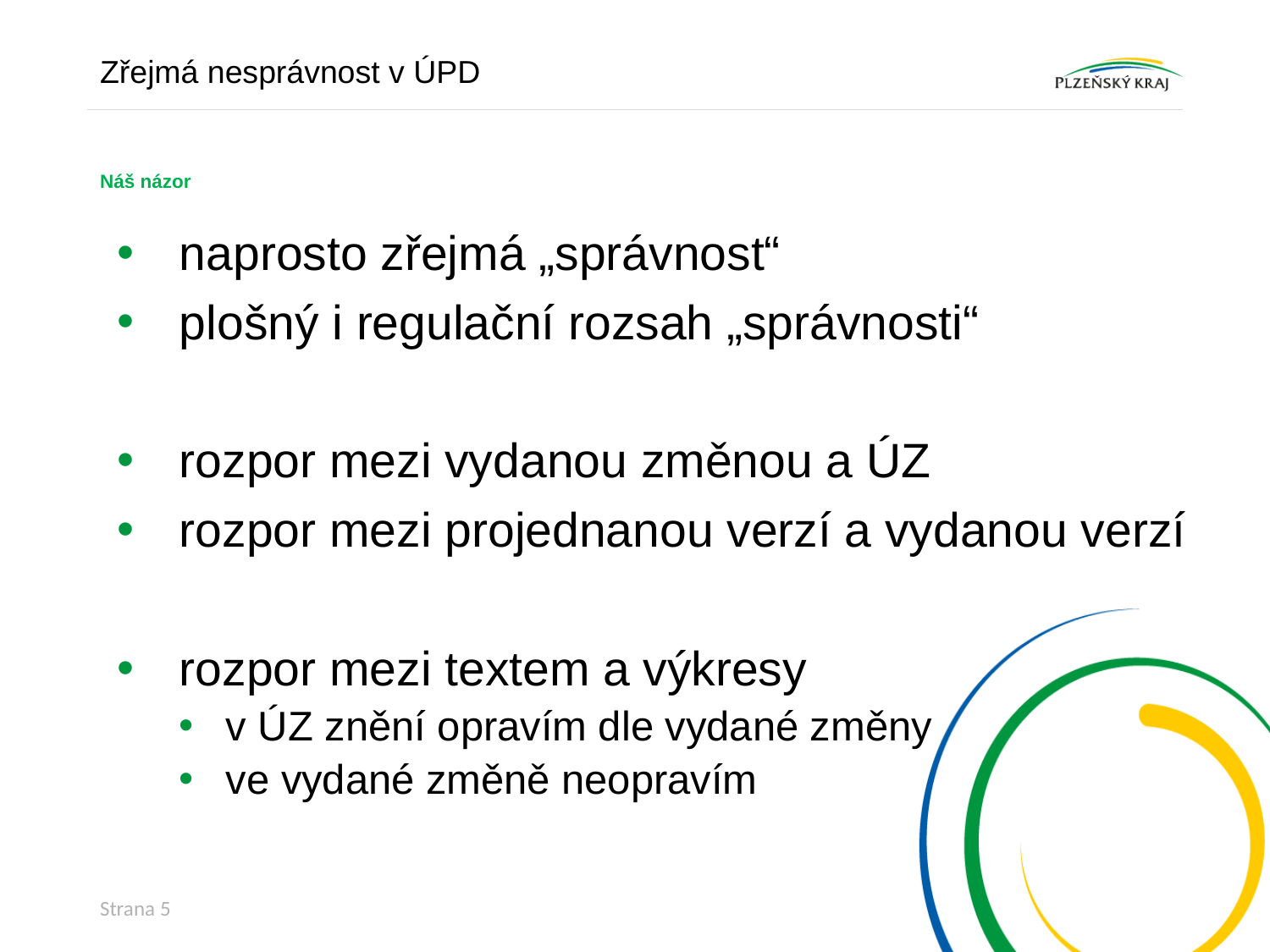

Zřejmá nesprávnost v ÚPD
# Náš názor
naprosto zřejmá „správnost“
plošný i regulační rozsah „správnosti“

rozpor mezi vydanou změnou a ÚZ
rozpor mezi projednanou verzí a vydanou verzí

rozpor mezi textem a výkresy
v ÚZ znění opravím dle vydané změny
ve vydané změně neopravím
Strana 5